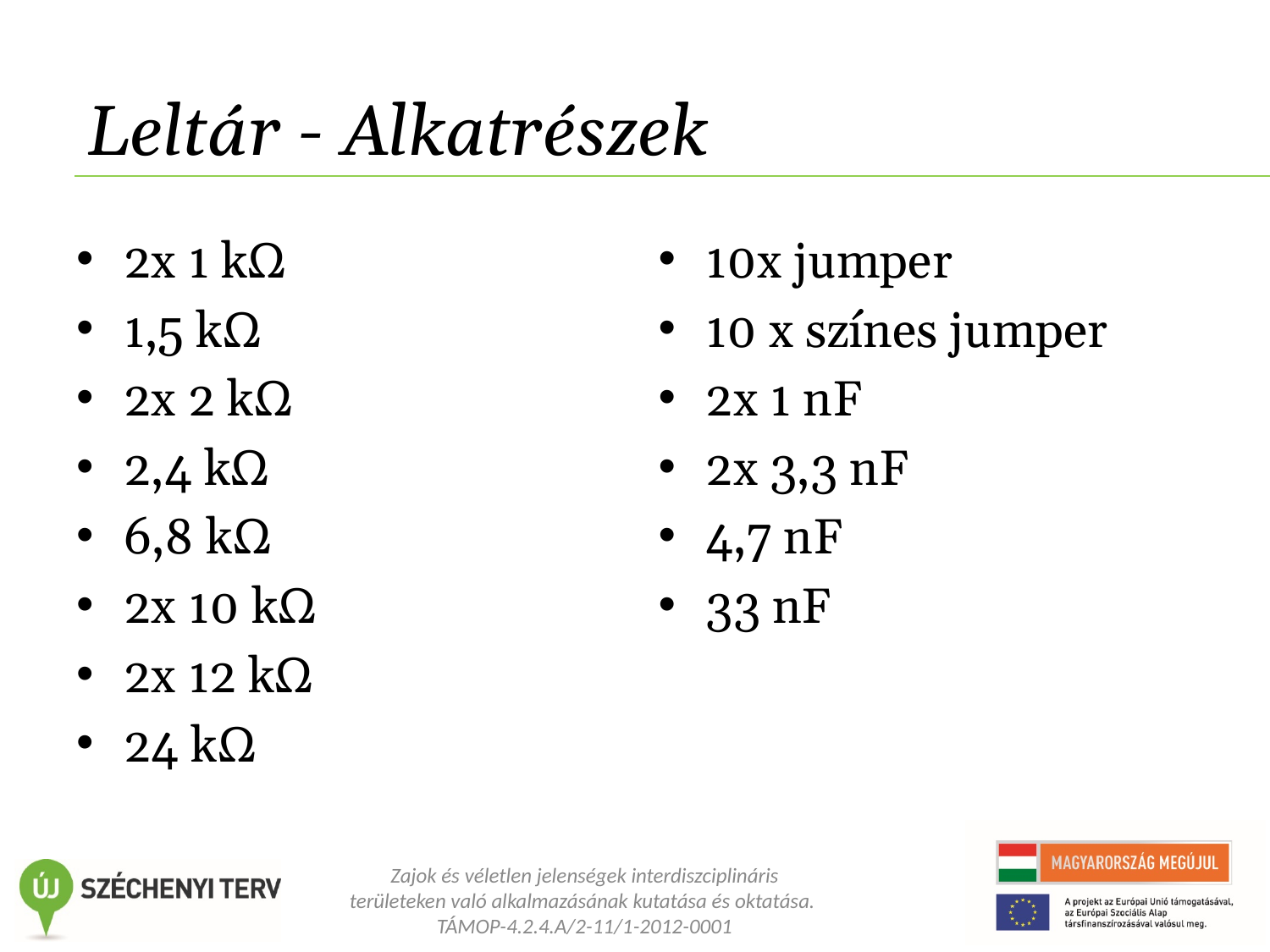

# Leltár - Alkatrészek
2x 1 kΩ
1,5 kΩ
2x 2 kΩ
2,4 kΩ
6,8 kΩ
2x 10 kΩ
2x 12 kΩ
24 kΩ
10x jumper
10 x színes jumper
2x 1 nF
2x 3,3 nF
4,7 nF
33 nF